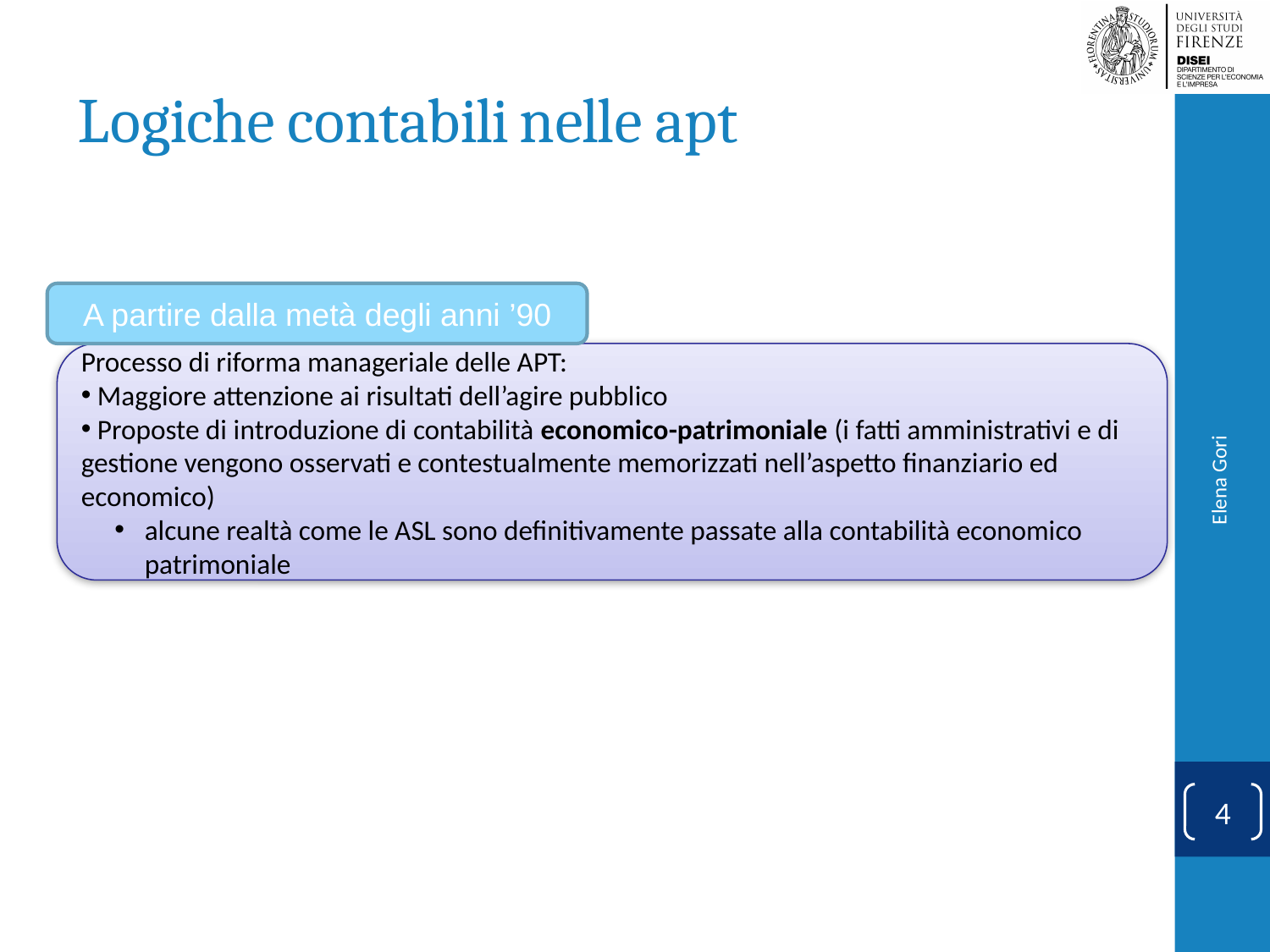

# Logiche contabili nelle apt
A partire dalla metà degli anni ’90
Processo di riforma manageriale delle APT:
 Maggiore attenzione ai risultati dell’agire pubblico
 Proposte di introduzione di contabilità economico-patrimoniale (i fatti amministrativi e di gestione vengono osservati e contestualmente memorizzati nell’aspetto finanziario ed economico)
alcune realtà come le ASL sono definitivamente passate alla contabilità economico patrimoniale
Elena Gori
4